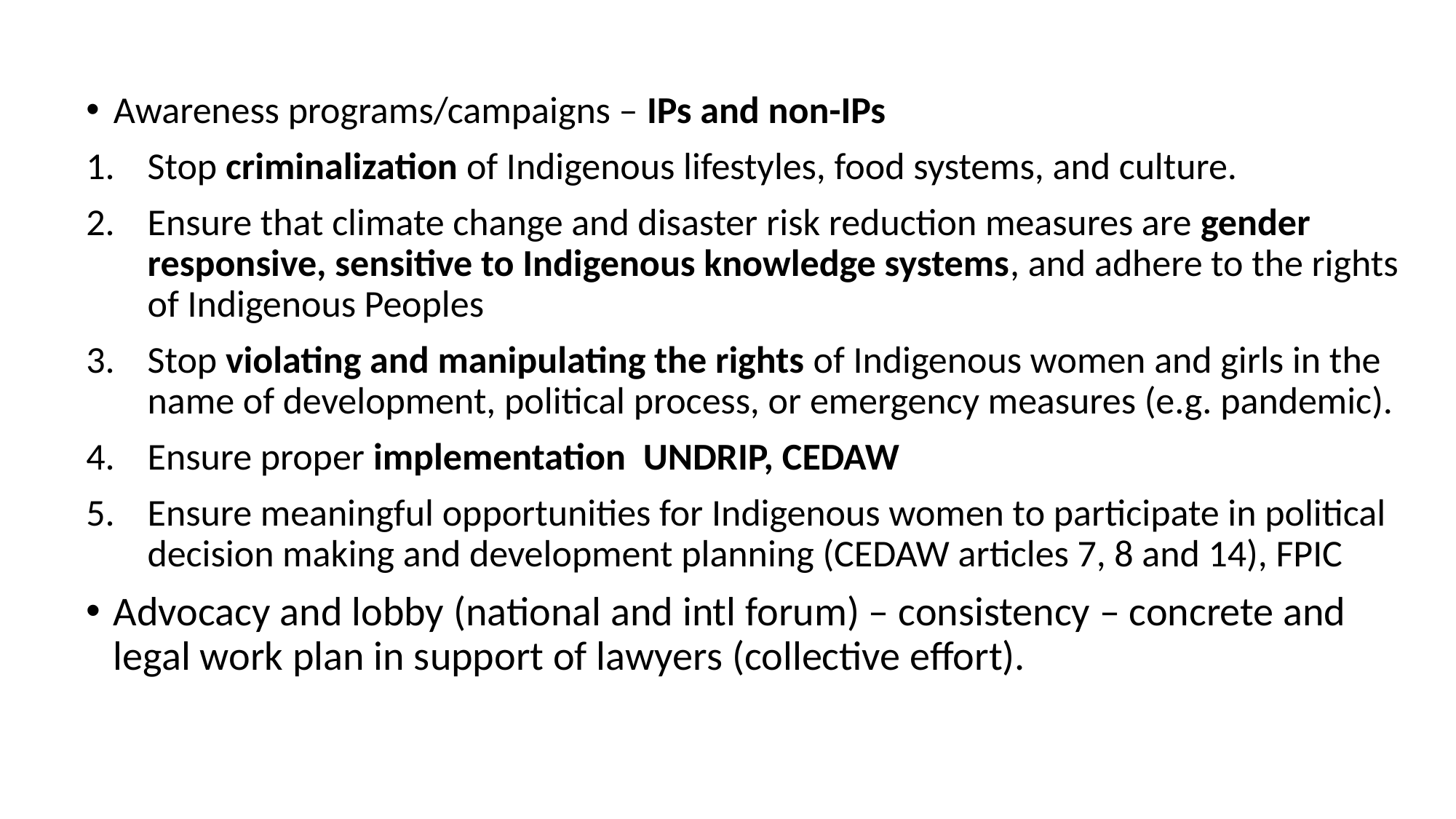

Awareness programs/campaigns – IPs and non-IPs
Stop criminalization of Indigenous lifestyles, food systems, and culture.
Ensure that climate change and disaster risk reduction measures are gender responsive, sensitive to Indigenous knowledge systems, and adhere to the rights of Indigenous Peoples
Stop violating and manipulating the rights of Indigenous women and girls in the name of development, political process, or emergency measures (e.g. pandemic).
Ensure proper implementation  UNDRIP, CEDAW
Ensure meaningful opportunities for Indigenous women to participate in political decision making and development planning (CEDAW articles 7, 8 and 14), FPIC
Advocacy and lobby (national and intl forum) – consistency – concrete and legal work plan in support of lawyers (collective effort).